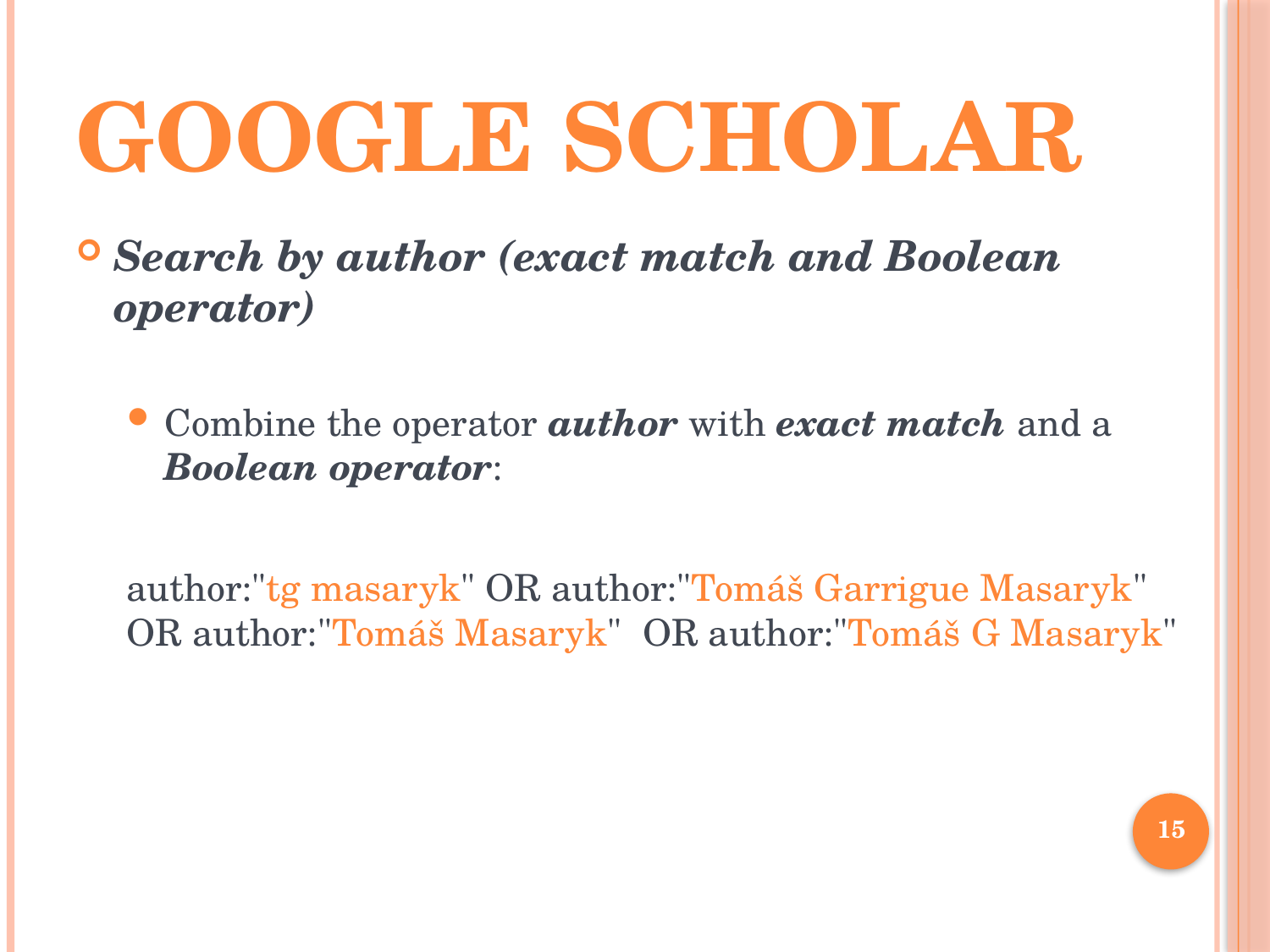

# Google Scholar
Search by author (exact match and Boolean operator)

Combine the operator author with exact match and a Boolean operator:

author:"tg masaryk" OR author:"Tomáš Garrigue Masaryk" OR author:"Tomáš Masaryk"  OR author:"Tomáš G Masaryk"

15